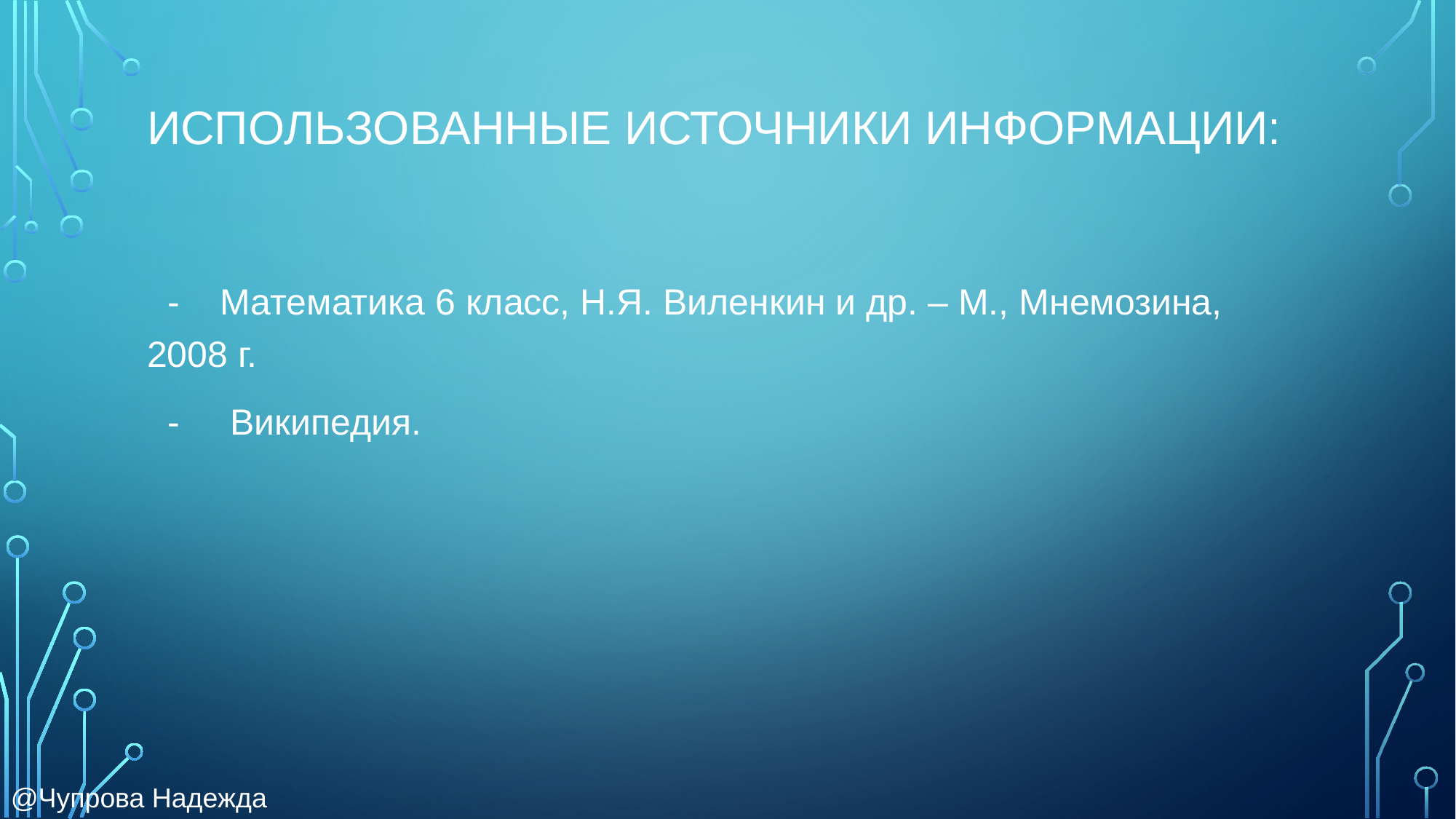

# Использованные источники информации:
  -    Математика 6 класс, Н.Я. Виленкин и др. – М., Мнемозина, 2008 г.
  -     Википедия.
@Чупрова Надежда Тимофеевна